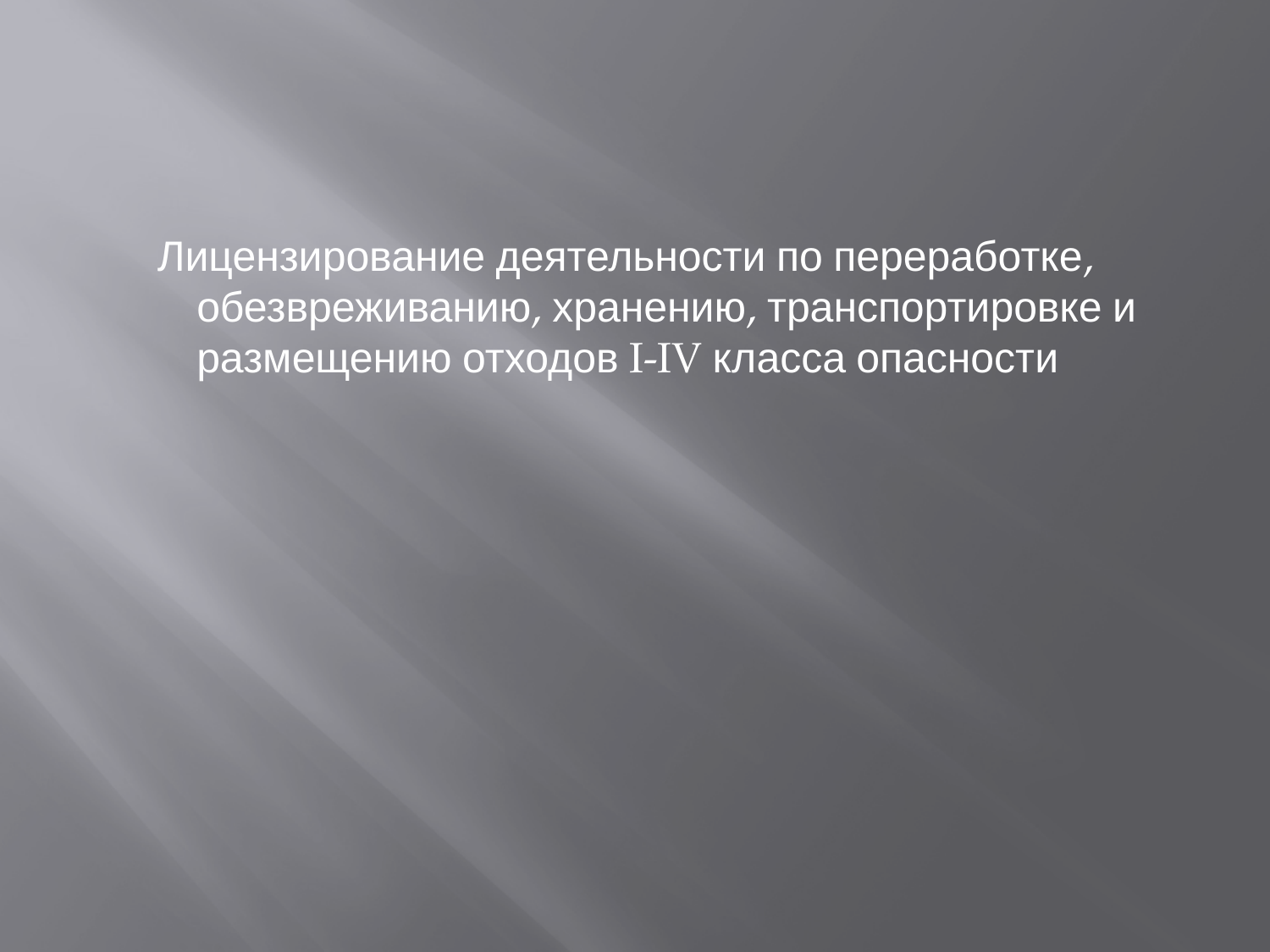

#
Лицензирование деятельности по переработке, обезвреживанию, хранению, транспортировке и размещению отходов I-IV класса опасности